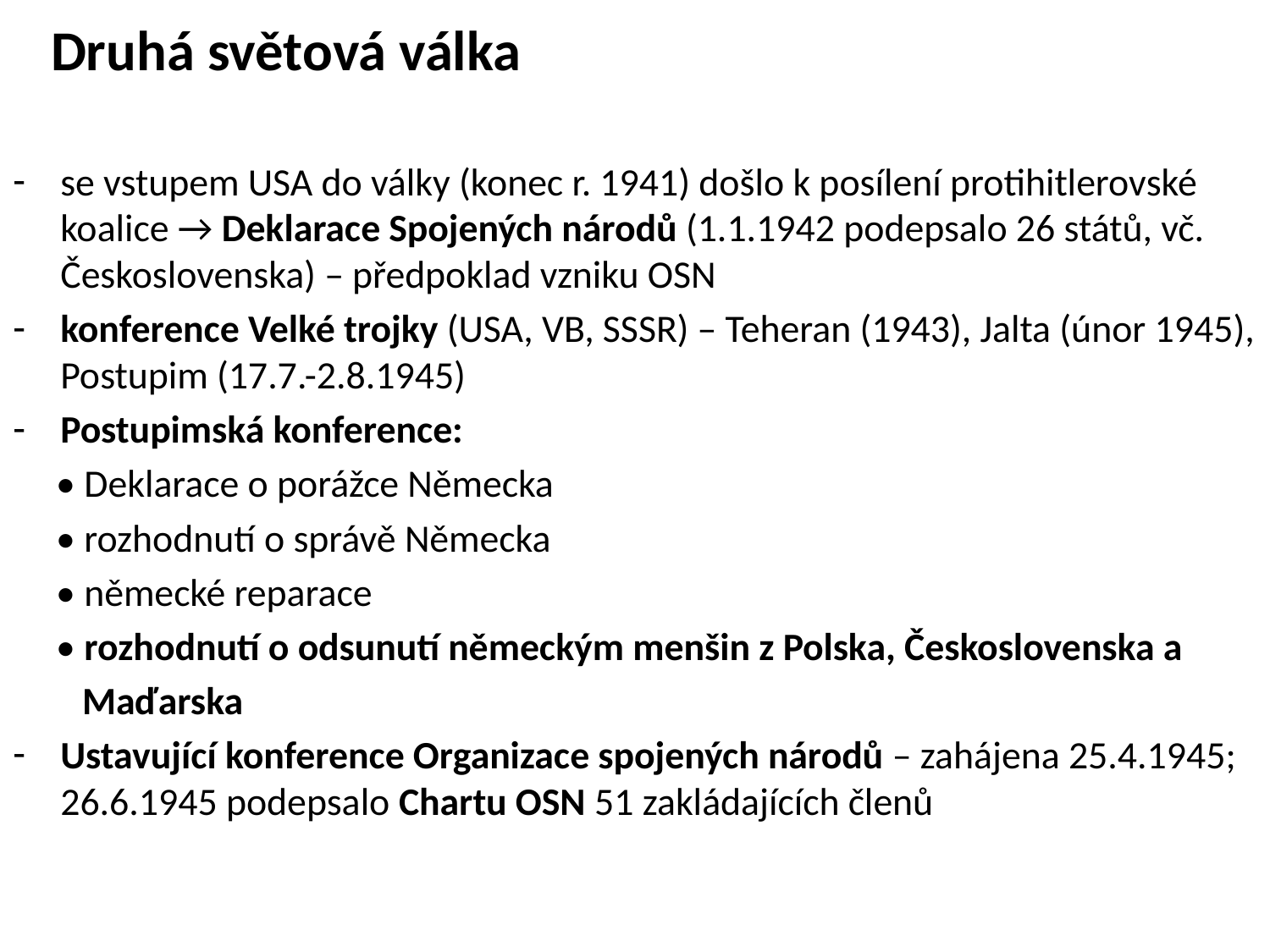

# Druhá světová válka

se vstupem USA do války (konec r. 1941) došlo k posílení protihitlerovské koalice → Deklarace Spojených národů (1.1.1942 podepsalo 26 států, vč. Československa) – předpoklad vzniku OSN
konference Velké trojky (USA, VB, SSSR) – Teheran (1943), Jalta (únor 1945), Postupim (17.7.-2.8.1945)
Postupimská konference:
     • Deklarace o porážce Německa
     • rozhodnutí o správě Německa
     • německé reparace
     • rozhodnutí o odsunutí německým menšin z Polska, Československa a
        Maďarska
Ustavující konference Organizace spojených národů – zahájena 25.4.1945; 26.6.1945 podepsalo Chartu OSN 51 zakládajících členů